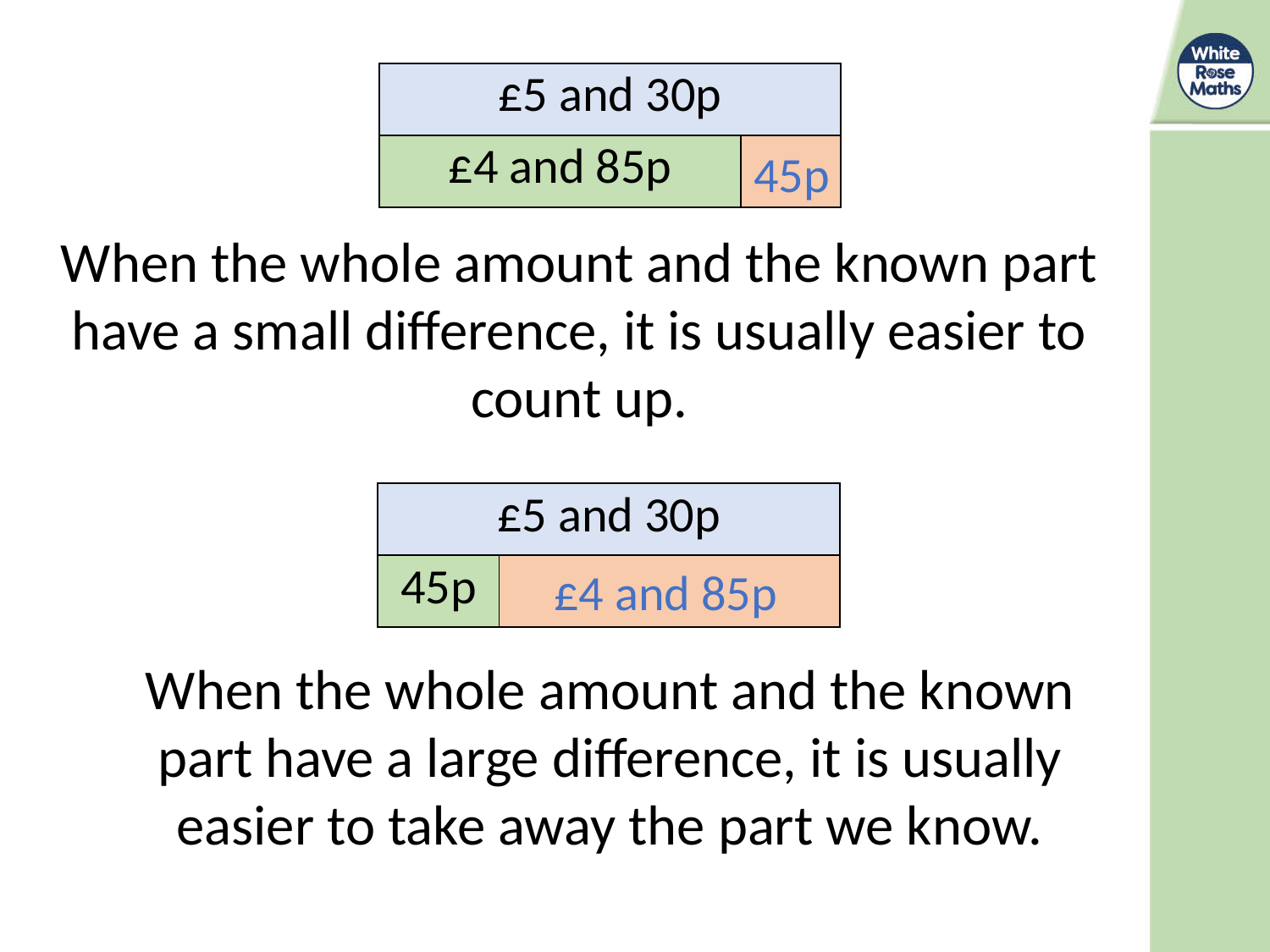

| £5 and 30p |  |
| --- | --- |
| £4 and 85p |  |
45p
When the whole amount and the known part have a small difference, it is usually easier to count up.
| £5 and 30p |  |
| --- | --- |
| 45p |  |
£4 and 85p
When the whole amount and the known part have a large difference, it is usually easier to take away the part we know.